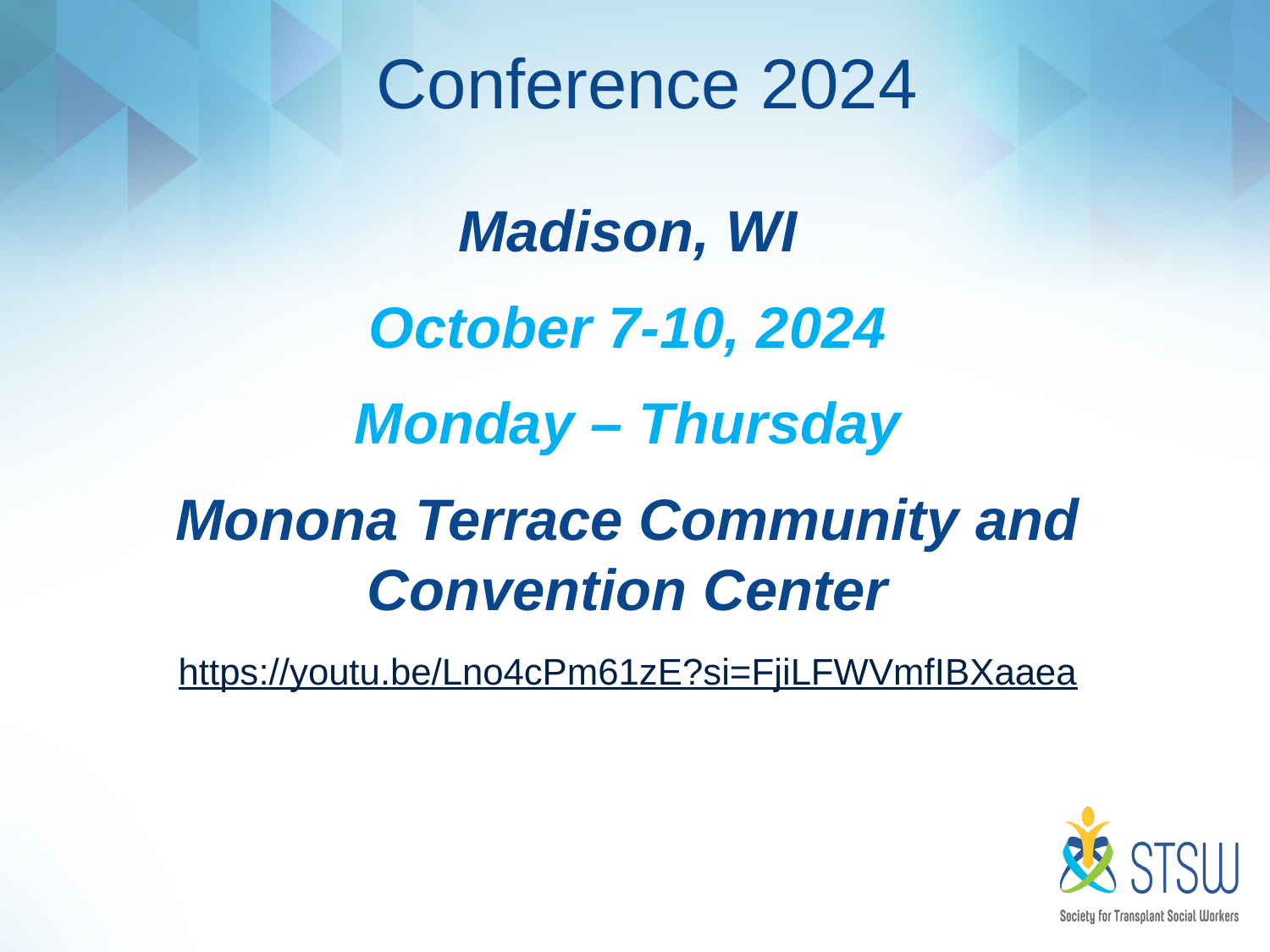

# Conference 2024
Madison, WI
October 7-10, 2024
Monday – Thursday
Monona Terrace Community and Convention Center
https://youtu.be/Lno4cPm61zE?si=FjiLFWVmfIBXaaea